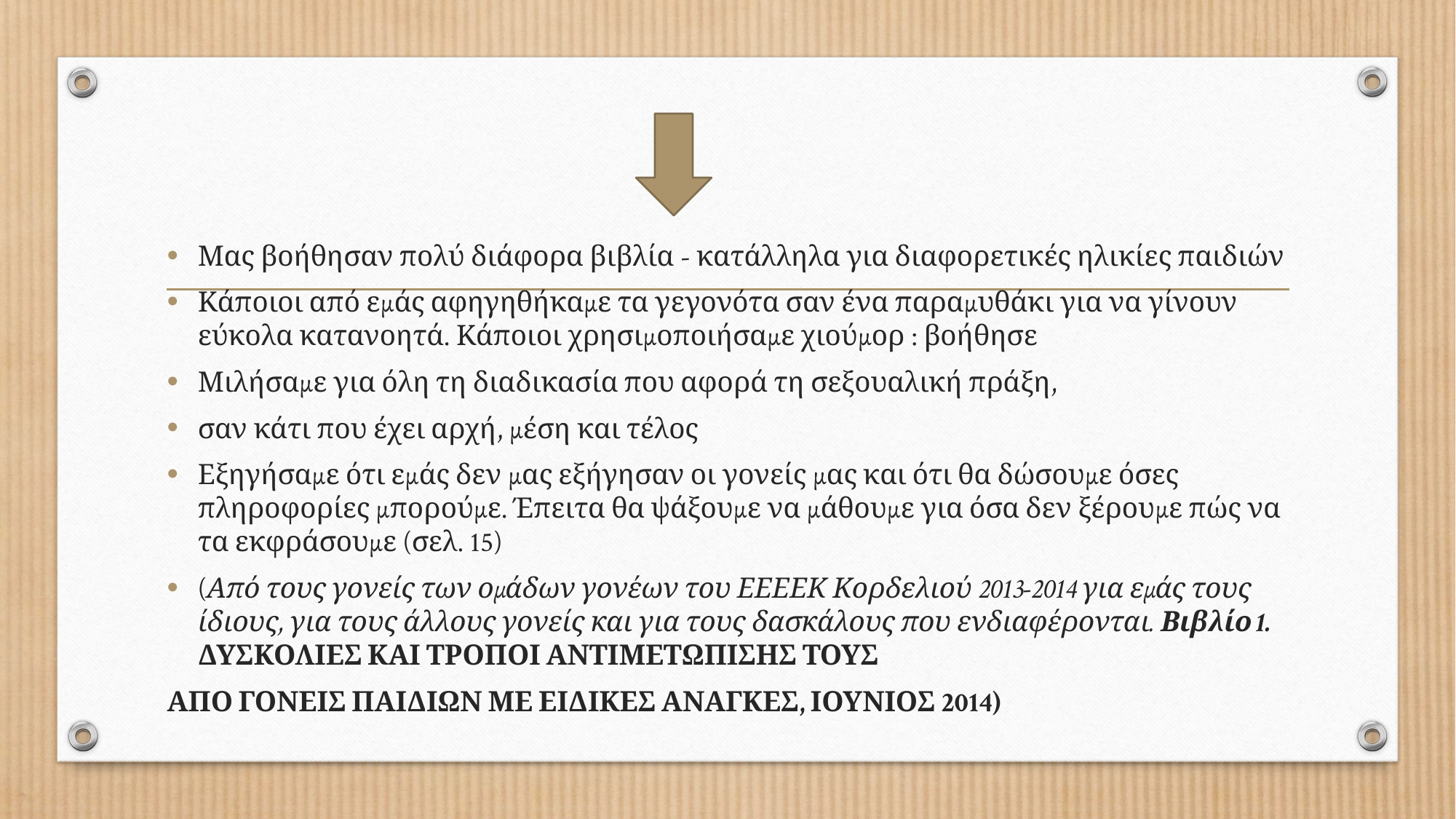

Μας βοήθησαν πολύ διάφορα βιβλία - κατάλληλα για διαφορετικές ηλικίες παιδιών
Κάποιοι από εμάς αφηγηθήκαμε τα γεγονότα σαν ένα παραμυθάκι για να γίνουν εύκολα κατανοητά. Κάποιοι χρησιμοποιήσαμε χιούμορ : βοήθησε
Μιλήσαμε για όλη τη διαδικασία που αφορά τη σεξουαλική πράξη,
σαν κάτι που έχει αρχή, μέση και τέλος
Εξηγήσαμε ότι εμάς δεν μας εξήγησαν οι γονείς μας και ότι θα δώσουμε όσες πληροφορίες μπορούμε. Έπειτα θα ψάξουμε να μάθουμε για όσα δεν ξέρουμε πώς να τα εκφράσουμε (σελ. 15)
(Από τους γονείς των ομάδων γονέων του ΕΕΕΕΚ Κορδελιού 2013-2014 για εμάς τους ίδιους, για τους άλλους γονείς και για τους δασκάλους που ενδιαφέρονται. Βιβλίο 1. ΔΥΣΚΟΛΙΕΣ ΚΑΙ ΤΡΟΠΟΙ ΑΝΤΙΜΕΤΩΠΙΣΗΣ ΤΟΥΣ
ΑΠΟ ΓΟΝΕΙΣ ΠΑΙΔΙΩΝ ΜΕ ΕΙΔΙΚΕΣ ΑΝΑΓΚΕΣ, ΙΟΥΝΙΟΣ 2014)